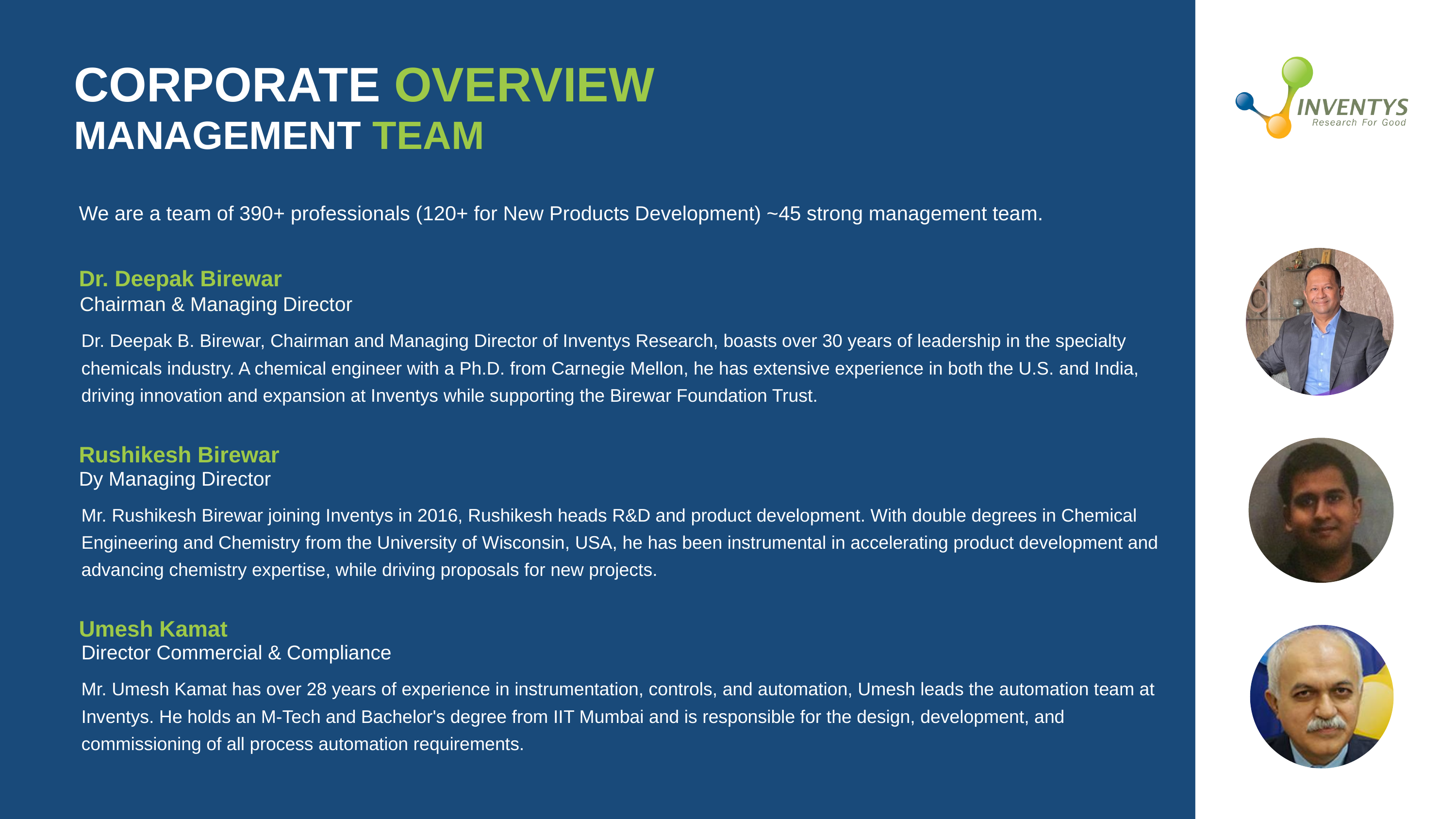

CORPORATE OVERVIEW
MANAGEMENT TEAM
We are a team of 390+ professionals (120+ for New Products Development) ~45 strong management team.

Dr. Deepak Birewar
 Chairman & Managing Director
Dr. Deepak B. Birewar, Chairman and Managing Director of Inventys Research, boasts over 30 years of leadership in the specialty chemicals industry. A chemical engineer with a Ph.D. from Carnegie Mellon, he has extensive experience in both the U.S. and India, driving innovation and expansion at Inventys while supporting the Birewar Foundation Trust.
Rushikesh Birewar

Dy Managing Director
Mr. Rushikesh Birewar joining Inventys in 2016, Rushikesh heads R&D and product development. With double degrees in Chemical Engineering and Chemistry from the University of Wisconsin, USA, he has been instrumental in accelerating product development and advancing chemistry expertise, while driving proposals for new projects.
Umesh Kamat

Director Commercial & Compliance
Mr. Umesh Kamat has over 28 years of experience in instrumentation, controls, and automation, Umesh leads the automation team at Inventys. He holds an M-Tech and Bachelor's degree from IIT Mumbai and is responsible for the design, development, and commissioning of all process automation requirements.